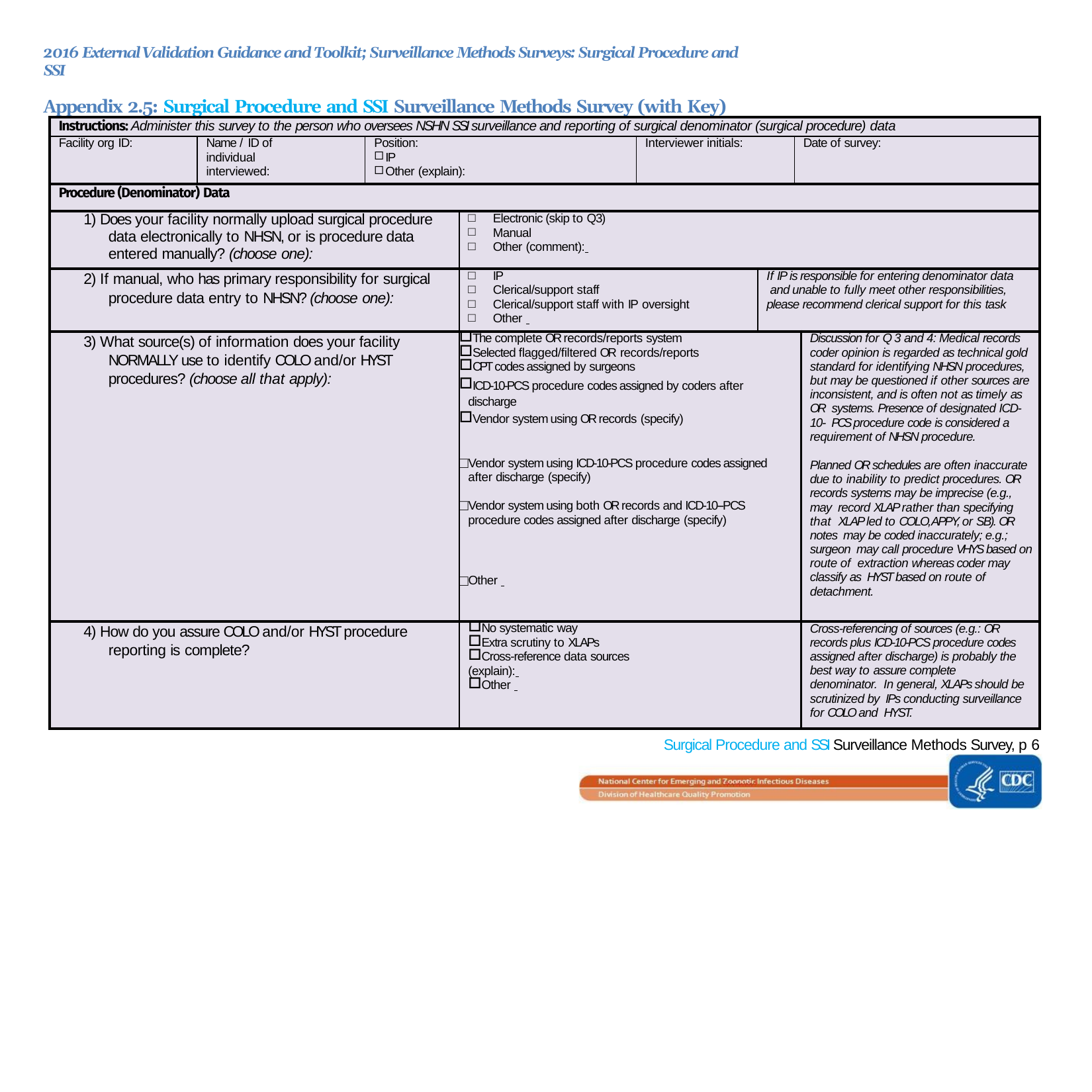

2016 External Validation Guidance and Toolkit; Surveillance Methods Surveys: Surgical Procedure and SSI
Appendix 2.5: Surgical Procedure and SSI Surveillance Methods Survey (with Key)
| Instructions: Administer this survey to the person who oversees NSHN SSI surveillance and reporting of surgical denominator (surgical procedure) data |  |  |  |  |  |  |  |
| --- | --- | --- | --- | --- | --- | --- | --- |
| Facility org ID: | Name / ID of individual interviewed: | Position: IP Other (explain): |  | Interviewer initials: |  | Date of survey: |  |
| Procedure (Denominator) Data |  |  |  |  |  |  |  |
| 1) Does your facility normally upload surgical procedure data electronically to NHSN, or is procedure data entered manually? (choose one): |  |  | Electronic (skip to Q3) Manual Other (comment): |  |  |  |  |
| 2) If manual, who has primary responsibility for surgical procedure data entry to NHSN? (choose one): |  |  | IP Clerical/support staff Clerical/support staff with IP oversight Other |  | If IP is responsible for entering denominator data and unable to fully meet other responsibilities, please recommend clerical support for this task |  |  |
| 3) What source(s) of information does your facility NORMALLY use to identify COLO and/or HYST procedures? (choose all that apply): |  |  | The complete OR records/reports system Selected flagged/filtered OR records/reports CPT codes assigned by surgeons ICD-10-PCS procedure codes assigned by coders after discharge Vendor system using OR records (specify) Vendor system using ICD-10-PCS procedure codes assigned after discharge (specify) Vendor system using both OR records and ICD-10--PCS procedure codes assigned after discharge (specify) Other |  |  |  | Discussion for Q 3 and 4: Medical records coder opinion is regarded as technical gold standard for identifying NHSN procedures, but may be questioned if other sources are inconsistent, and is often not as timely as OR systems. Presence of designated ICD-10- PCS procedure code is considered a requirement of NHSN procedure. Planned OR schedules are often inaccurate due to inability to predict procedures. OR records systems may be imprecise (e.g., may record XLAP rather than specifying that XLAP led to COLO, APPY, or SB). OR notes may be coded inaccurately; e.g.; surgeon may call procedure VHYS based on route of extraction whereas coder may classify as HYST based on route of detachment. |
| 4) How do you assure COLO and/or HYST procedure reporting is complete? |  |  | No systematic way Extra scrutiny to XLAPs Cross-reference data sources (explain): Other |  |  |  | Cross-referencing of sources (e.g.: OR records plus ICD-10-PCS procedure codes assigned after discharge) is probably the best way to assure complete denominator. In general, XLAPs should be scrutinized by IPs conducting surveillance for COLO and HYST. |

Surgical Procedure and SSI Surveillance Methods Survey, p 6